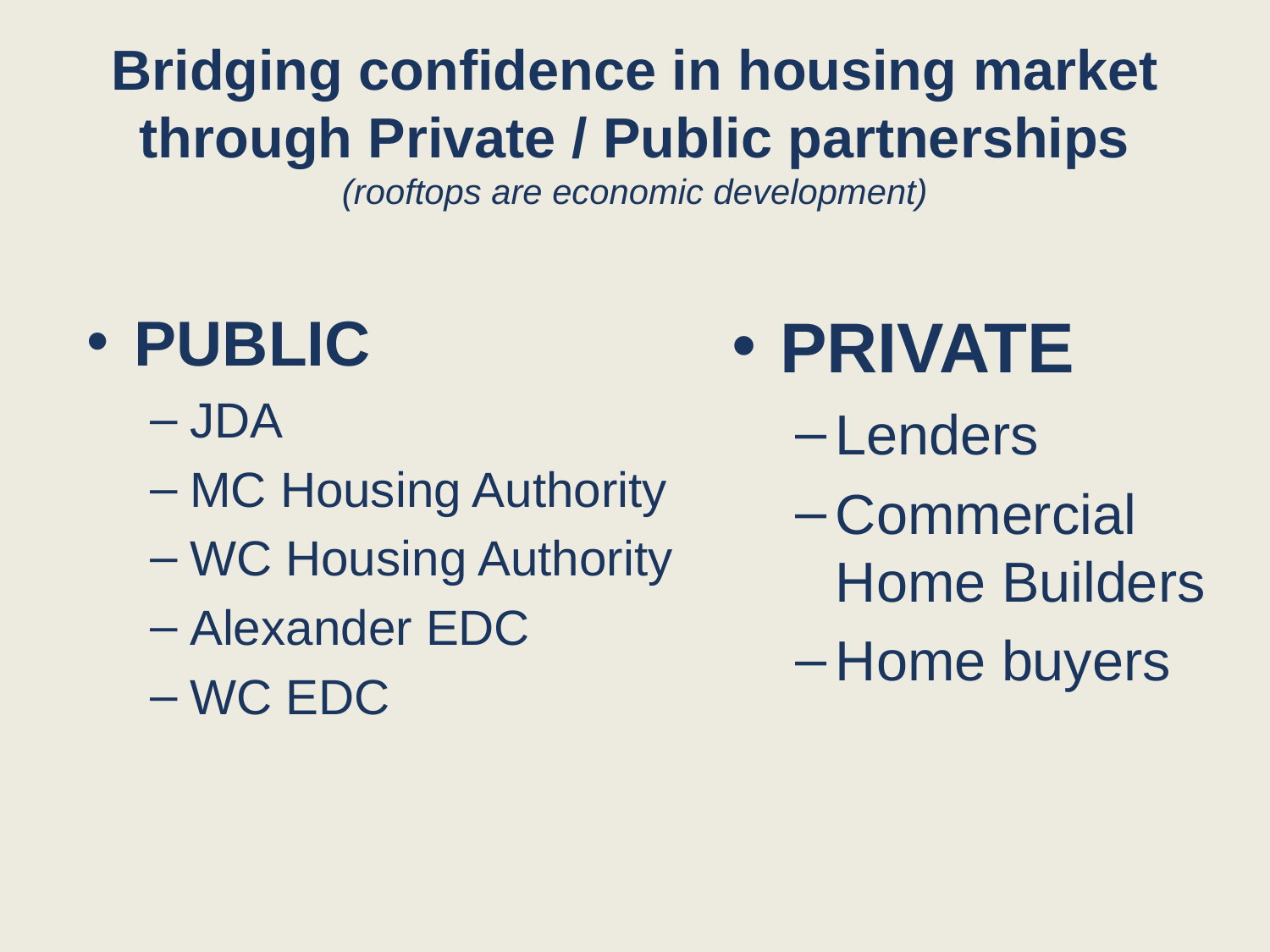

# Bridging confidence in housing market through Private / Public partnerships (rooftops are economic development)
PUBLIC
JDA
MC Housing Authority
WC Housing Authority
Alexander EDC
WC EDC
PRIVATE
Lenders
Commercial Home Builders
Home buyers